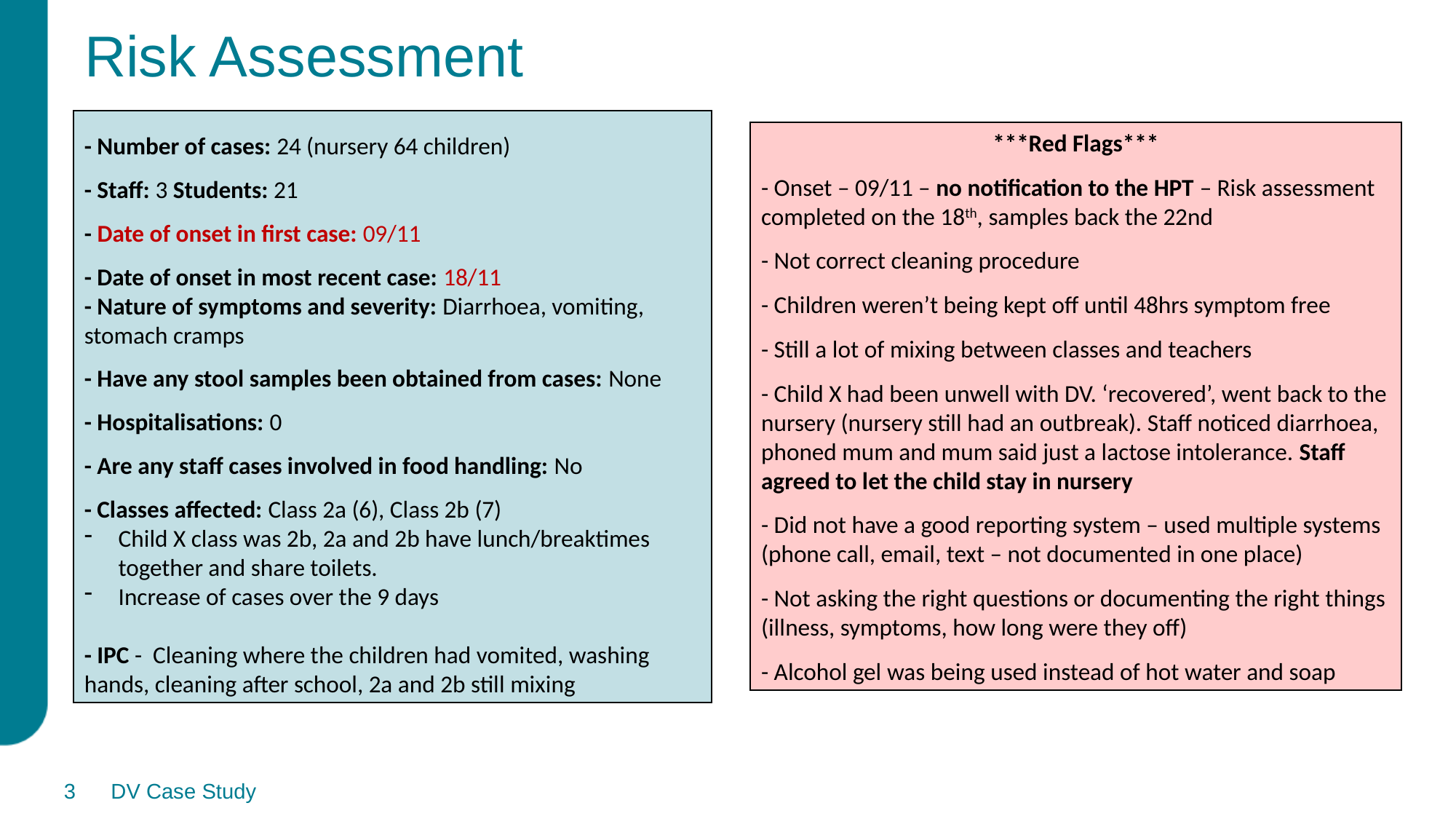

# Risk Assessment
- Number of cases: 24 (nursery 64 children)
- Staff: 3 Students: 21
- Date of onset in first case: 09/11
- Date of onset in most recent case: 18/11
- Nature of symptoms and severity: Diarrhoea, vomiting, stomach cramps
- Have any stool samples been obtained from cases: None
- Hospitalisations: 0
- Are any staff cases involved in food handling: No
- Classes affected: Class 2a (6), Class 2b (7)
Child X class was 2b, 2a and 2b have lunch/breaktimes together and share toilets.
Increase of cases over the 9 days

- IPC -  Cleaning where the children had vomited, washing hands, cleaning after school, 2a and 2b still mixing
***Red Flags***
- Onset – 09/11 – no notification to the HPT – Risk assessment completed on the 18th, samples back the 22nd
- Not correct cleaning procedure
- Children weren’t being kept off until 48hrs symptom free
- Still a lot of mixing between classes and teachers
- Child X had been unwell with DV. ‘recovered’, went back to the nursery (nursery still had an outbreak). Staff noticed diarrhoea, phoned mum and mum said just a lactose intolerance. Staff agreed to let the child stay in nursery
- Did not have a good reporting system – used multiple systems (phone call, email, text – not documented in one place)
- Not asking the right questions or documenting the right things (illness, symptoms, how long were they off)
- Alcohol gel was being used instead of hot water and soap
3
DV Case Study